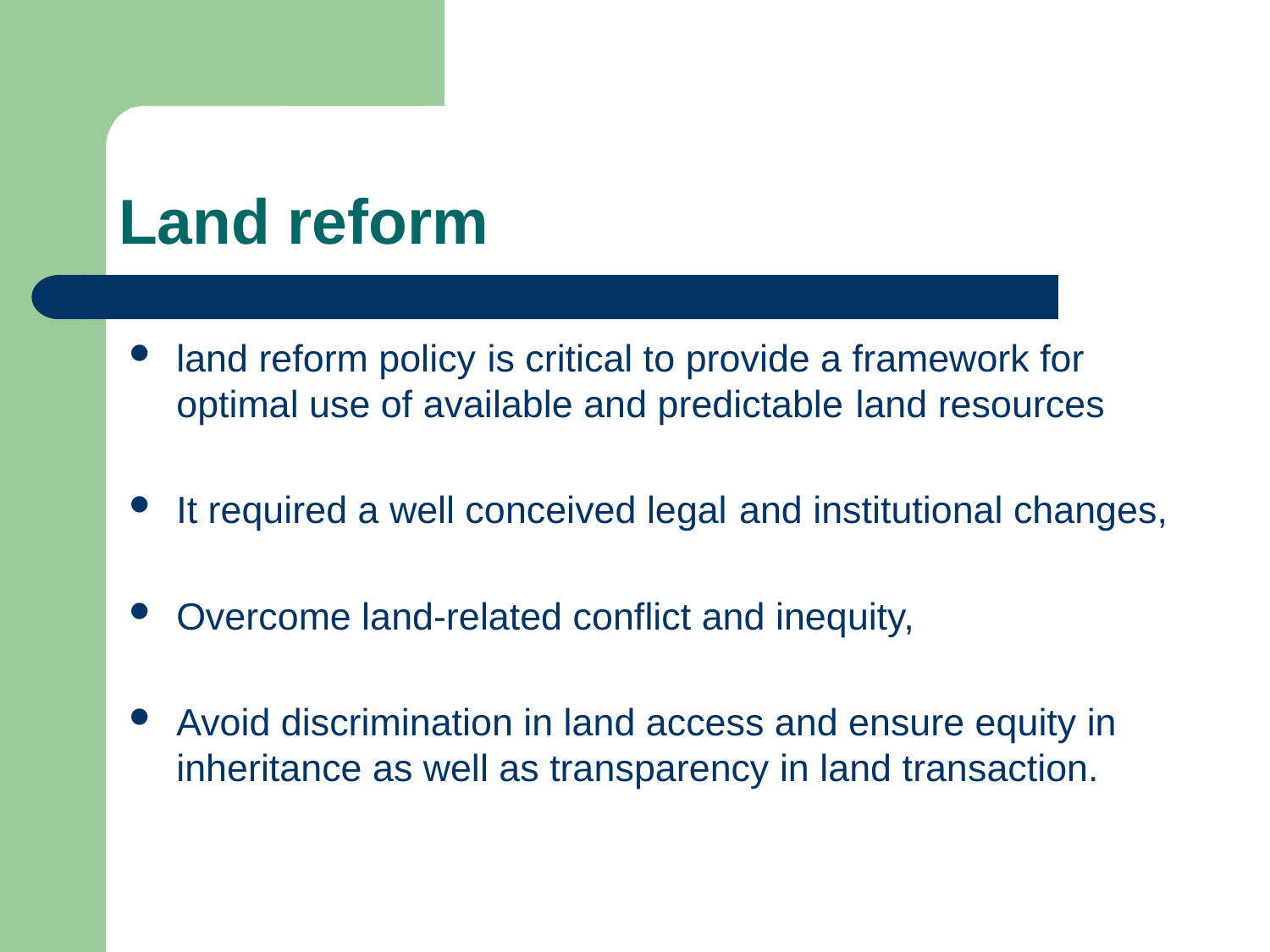

# Land reform
land reform policy is critical to provide a framework for optimal use of available and predictable land resources

It required a well conceived legal and institutional changes,

Overcome land-related conflict and inequity,

Avoid discrimination in land access and ensure equity in inheritance as well as transparency in land transaction.